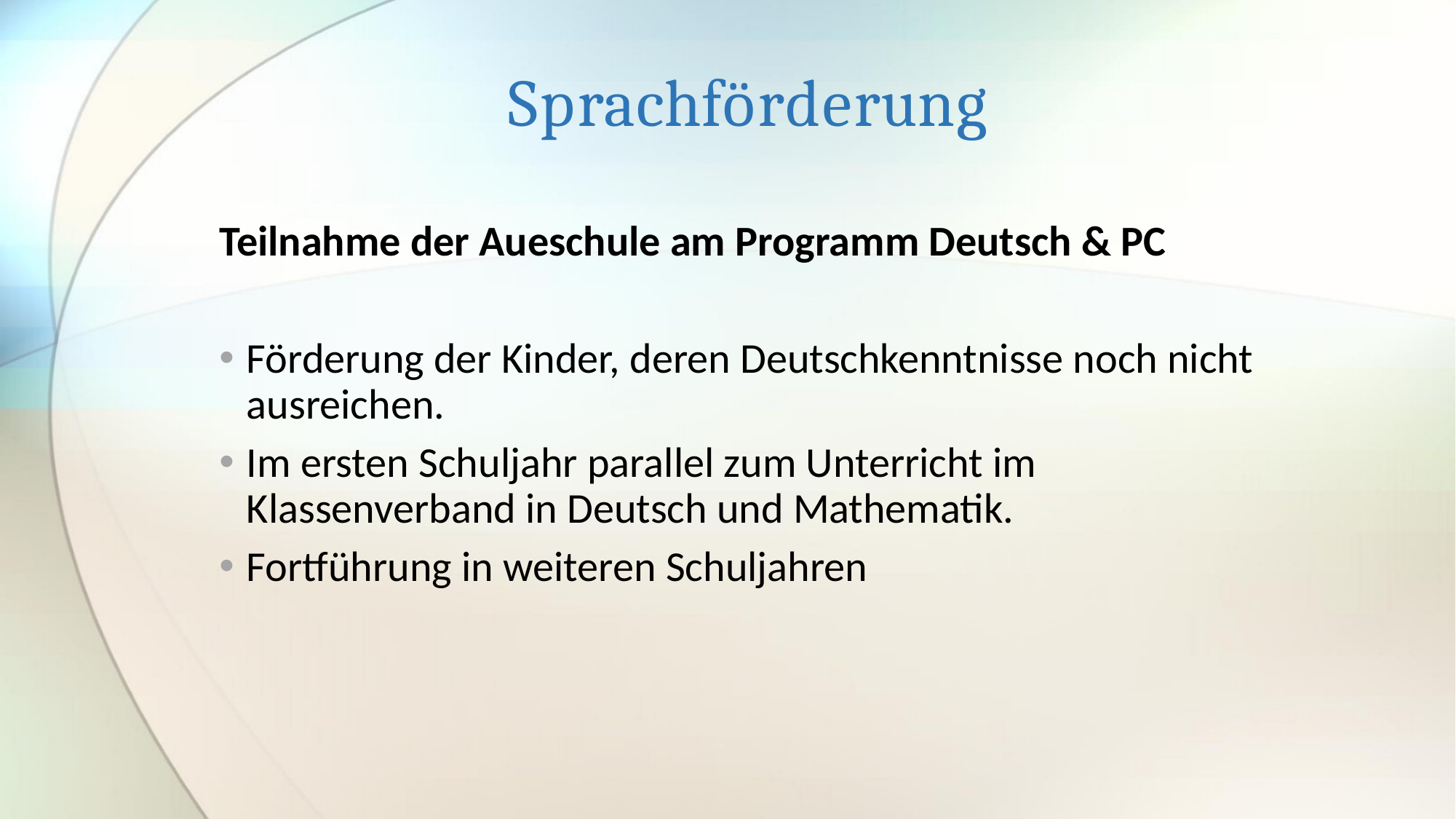

# Sprachförderung
Teilnahme der Aueschule am Programm Deutsch & PC

Förderung der Kinder, deren Deutschkenntnisse noch nicht ausreichen.
Im ersten Schuljahr parallel zum Unterricht im Klassenverband in Deutsch und Mathematik.
Fortführung in weiteren Schuljahren